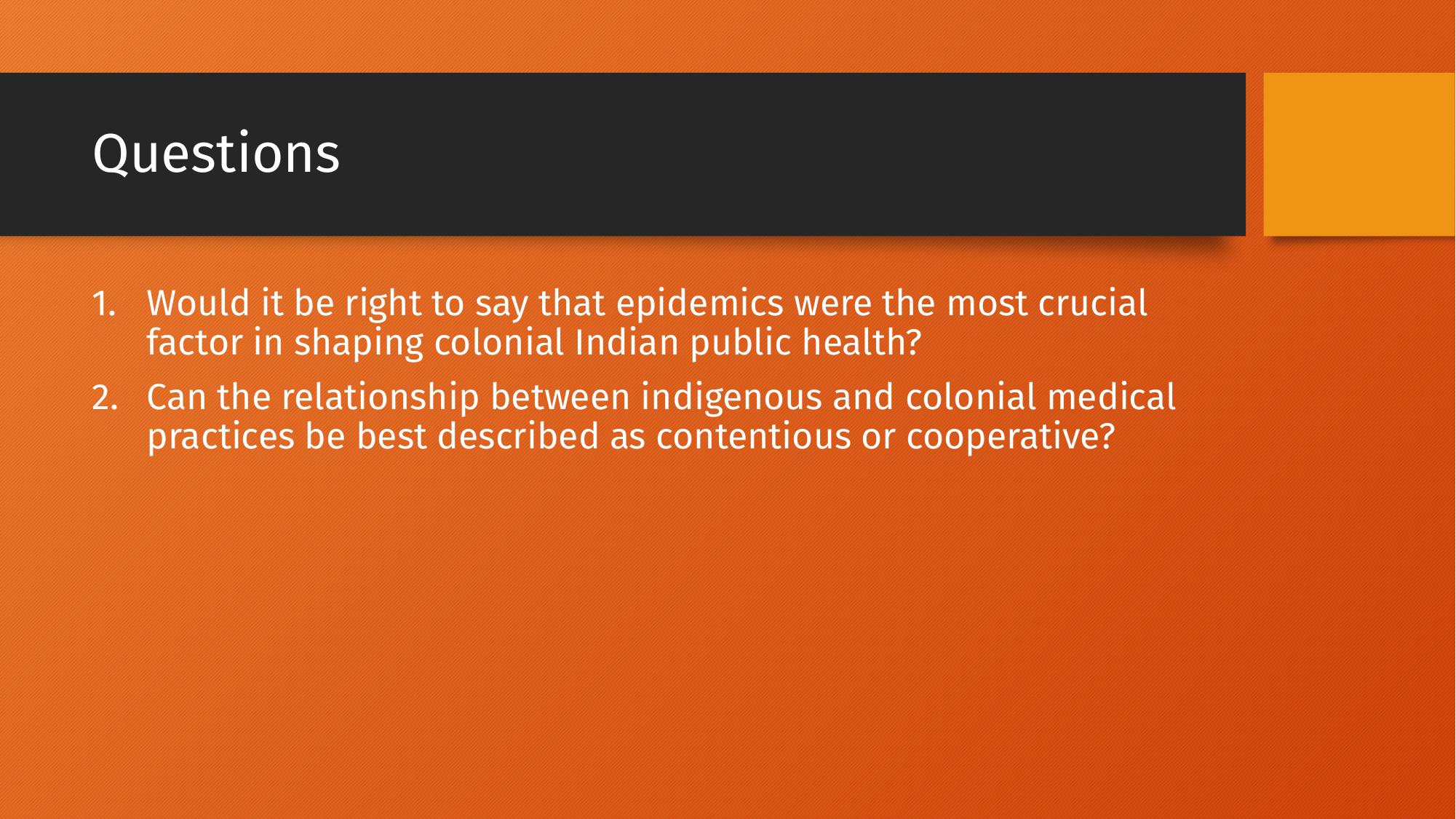

# Questions
Would it be right to say that epidemics were the most crucial factor in shaping colonial Indian public health?
Can the relationship between indigenous and colonial medical practices be best described as contentious or cooperative?